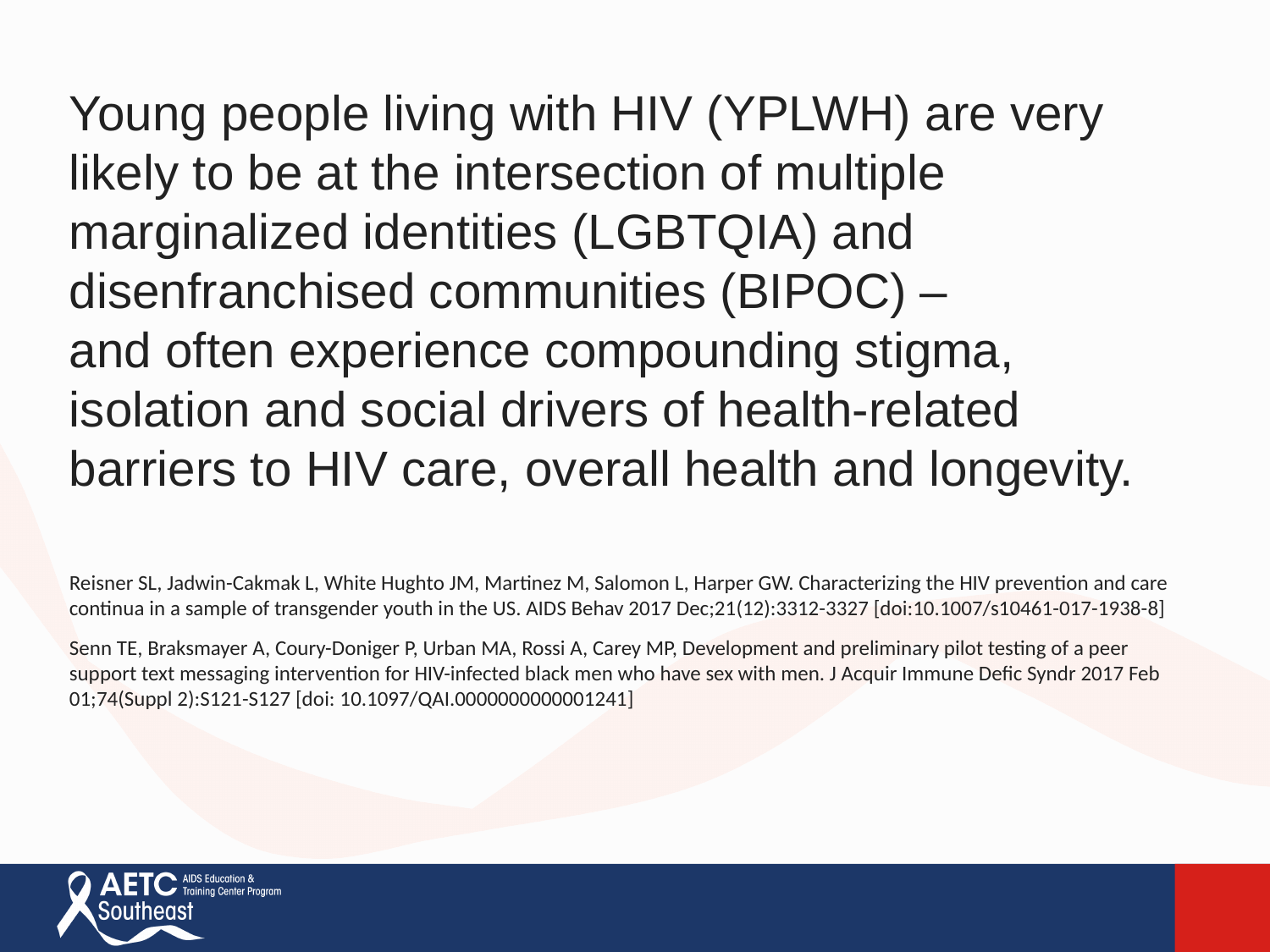

Young people living with HIV (YPLWH) are very likely to be at the intersection of multiple marginalized identities (LGBTQIA) and disenfranchised communities (BIPOC) –
and often experience compounding stigma, isolation and social drivers of health-related barriers to HIV care, overall health and longevity.
Reisner SL, Jadwin-Cakmak L, White Hughto JM, Martinez M, Salomon L, Harper GW. Characterizing the HIV prevention and care continua in a sample of transgender youth in the US. AIDS Behav 2017 Dec;21(12):3312-3327 [doi:10.1007/s10461-017-1938-8]
Senn TE, Braksmayer A, Coury-Doniger P, Urban MA, Rossi A, Carey MP, Development and preliminary pilot testing of a peer support text messaging intervention for HIV-infected black men who have sex with men. J Acquir Immune Defic Syndr 2017 Feb 01;74(Suppl 2):S121-S127 [doi: 10.1097/QAI.0000000000001241]